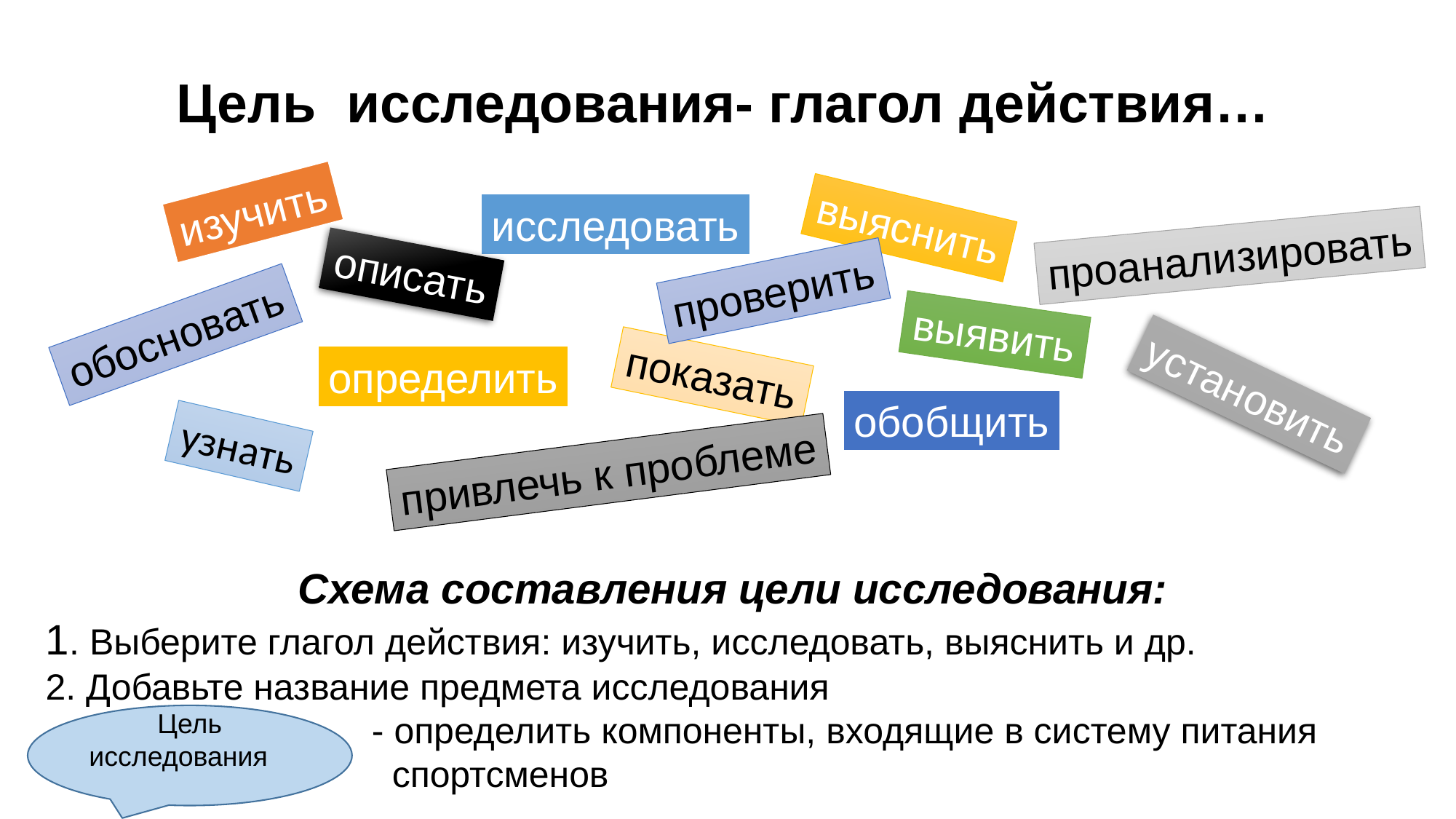

# Цель  исследования- глагол действия…
изучить
исследовать
выяснить
проанализировать
описать
проверить
обосновать
выявить
определить
показать
установить
обобщить
узнать
привлечь к проблеме
Схема составления цели исследования:
1. Выберите глагол действия: изучить, исследовать, выяснить и др.
2. Добавьте название предмета исследования
                                - определить компоненты, входящие в систему питания
                                  спортсменов
Цель исследования